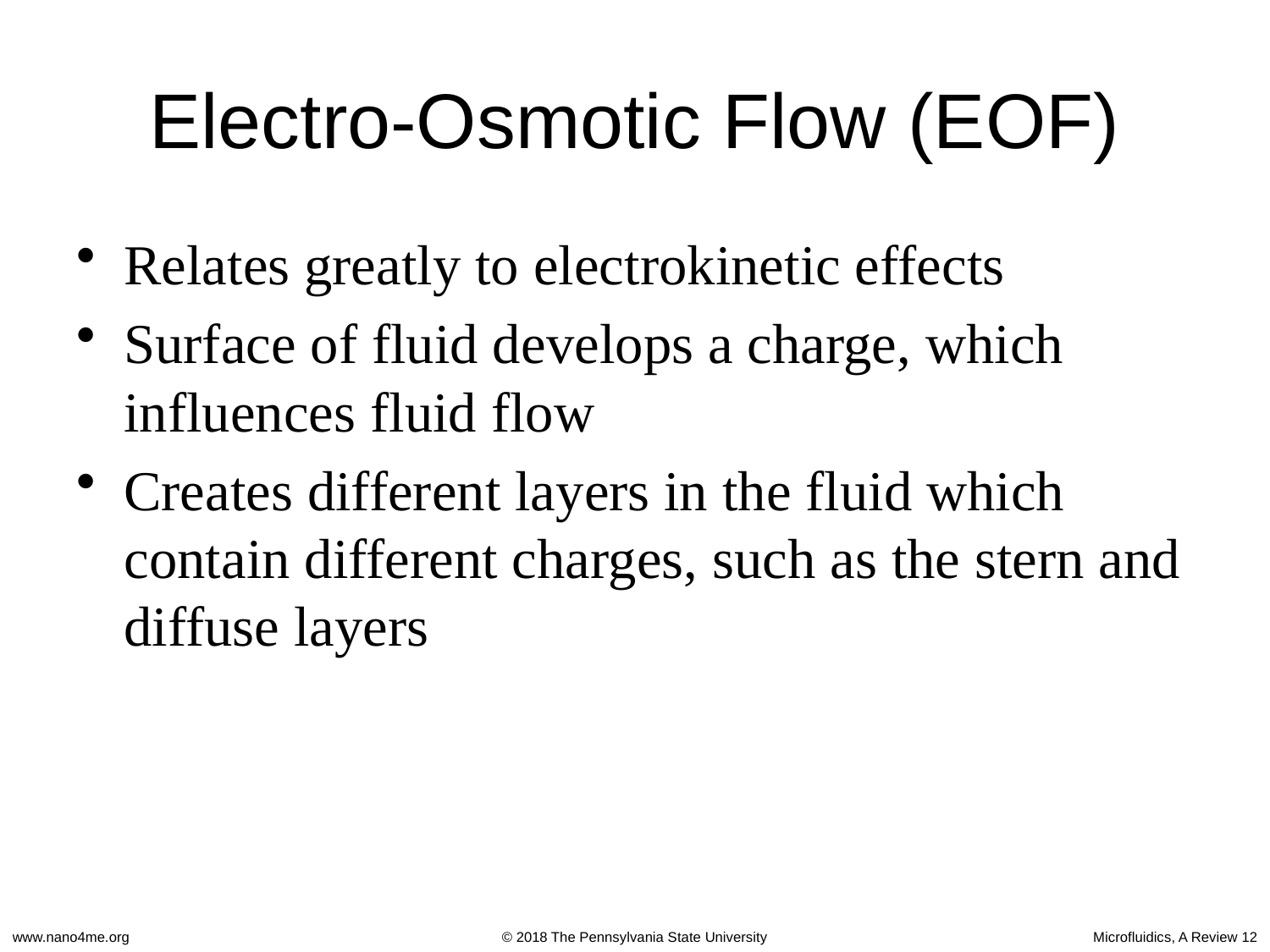

# Electro-Osmotic Flow (EOF)
Relates greatly to electrokinetic effects
Surface of fluid develops a charge, which influences fluid flow
Creates different layers in the fluid which contain different charges, such as the stern and diffuse layers